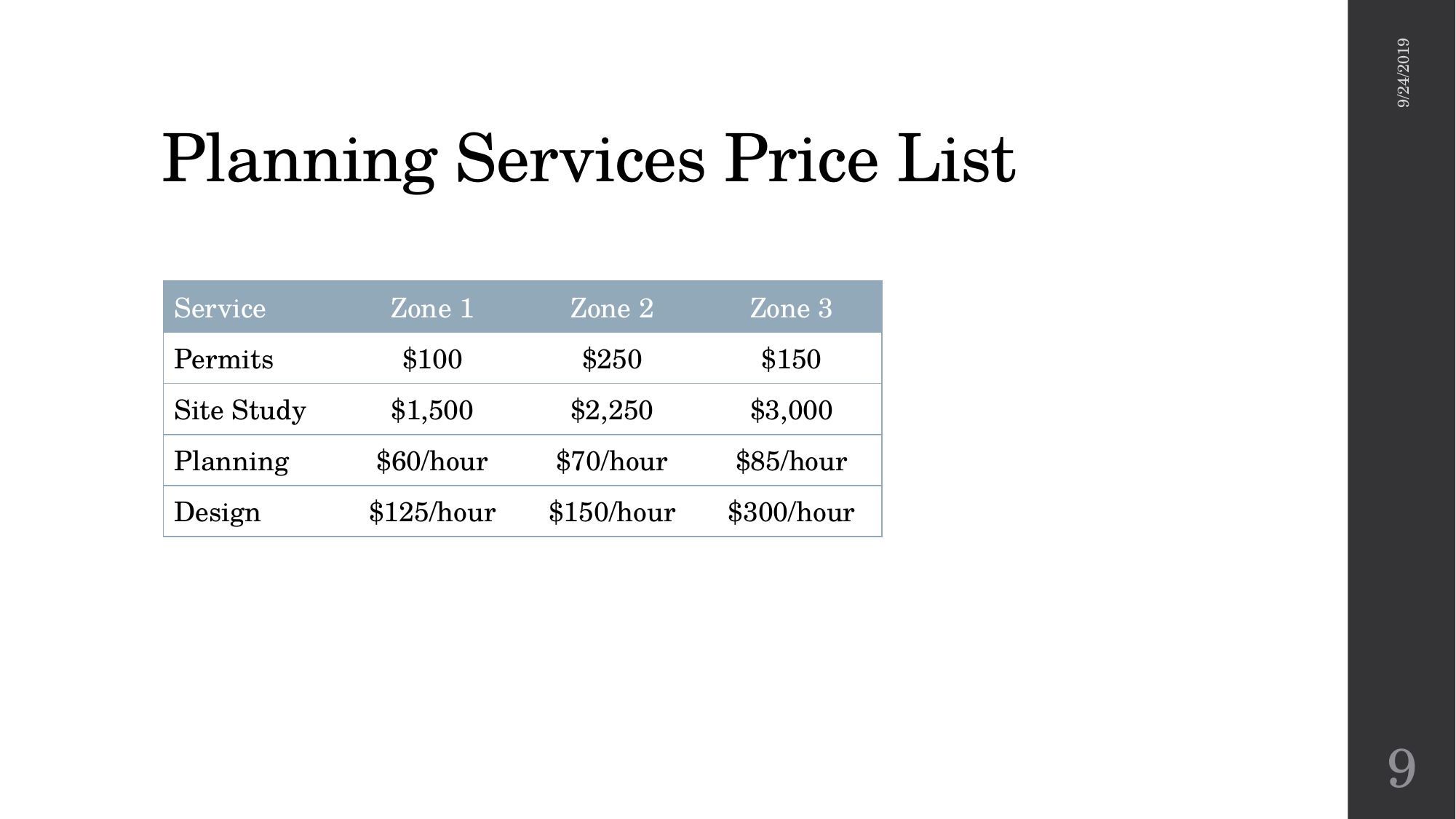

# Planning Services Price List
9/24/2019
| Service | Zone 1 | Zone 2 | Zone 3 |
| --- | --- | --- | --- |
| Permits | $100 | $250 | $150 |
| Site Study | $1,500 | $2,250 | $3,000 |
| Planning | $60/hour | $70/hour | $85/hour |
| Design | $125/hour | $150/hour | $300/hour |
9